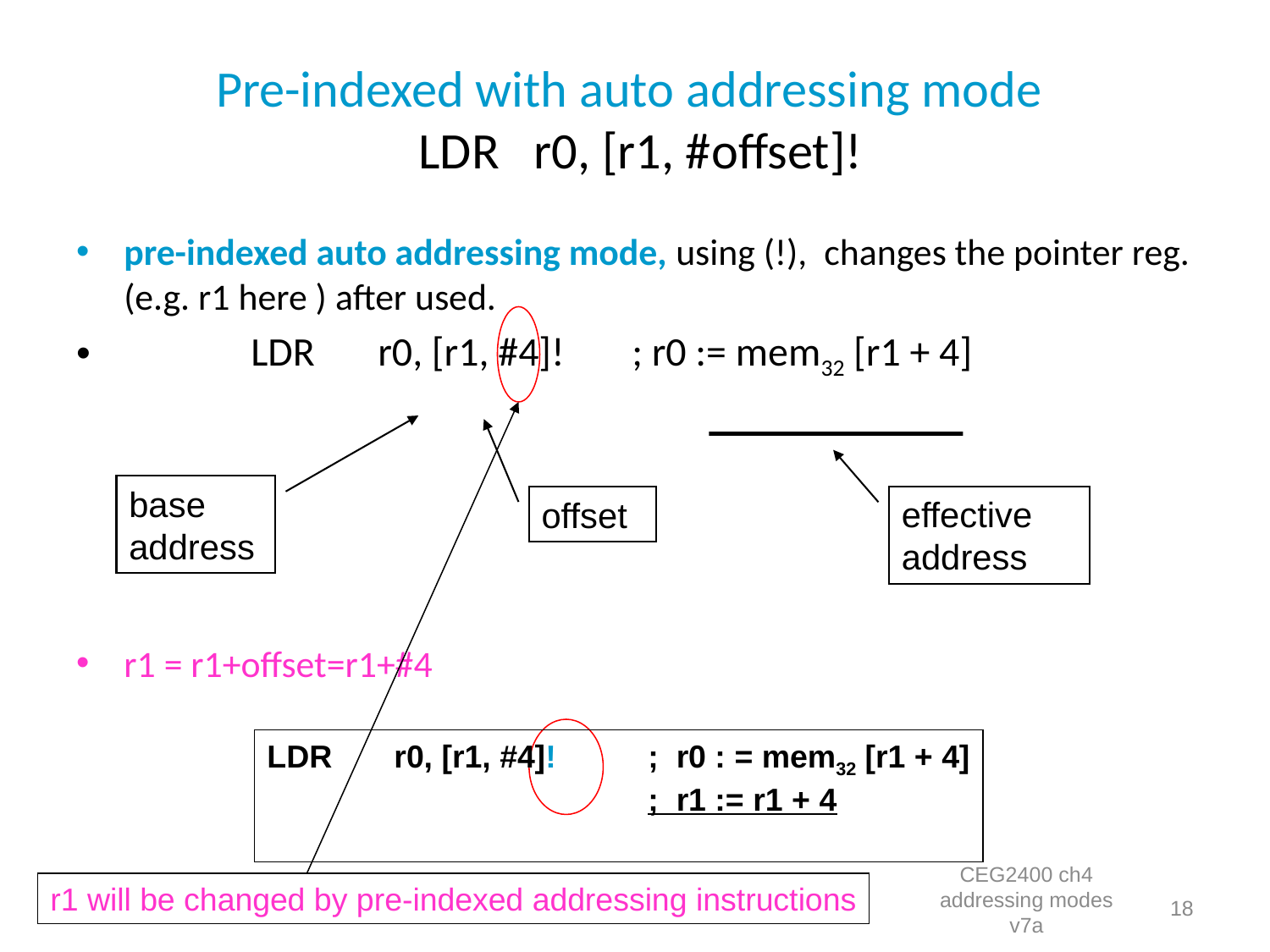

# Pre-indexed with auto addressing mode LDR	r0, [r1, #offset]!
pre-indexed auto addressing mode, using (!),  changes the pointer reg. (e.g. r1 here ) after used.
	LDR	r0, [r1, #4]!	; r0 := mem32 [r1 + 4]

r1 = r1+offset=r1+#4

base address
offset
effective address

LDR	r0, [r1, #4]!	;  r0 : = mem32 [r1 + 4]
			;  r1 := r1 + 4

r1 will be changed by pre-indexed addressing instructions
CEG2400 ch4 addressing modes v7a
18